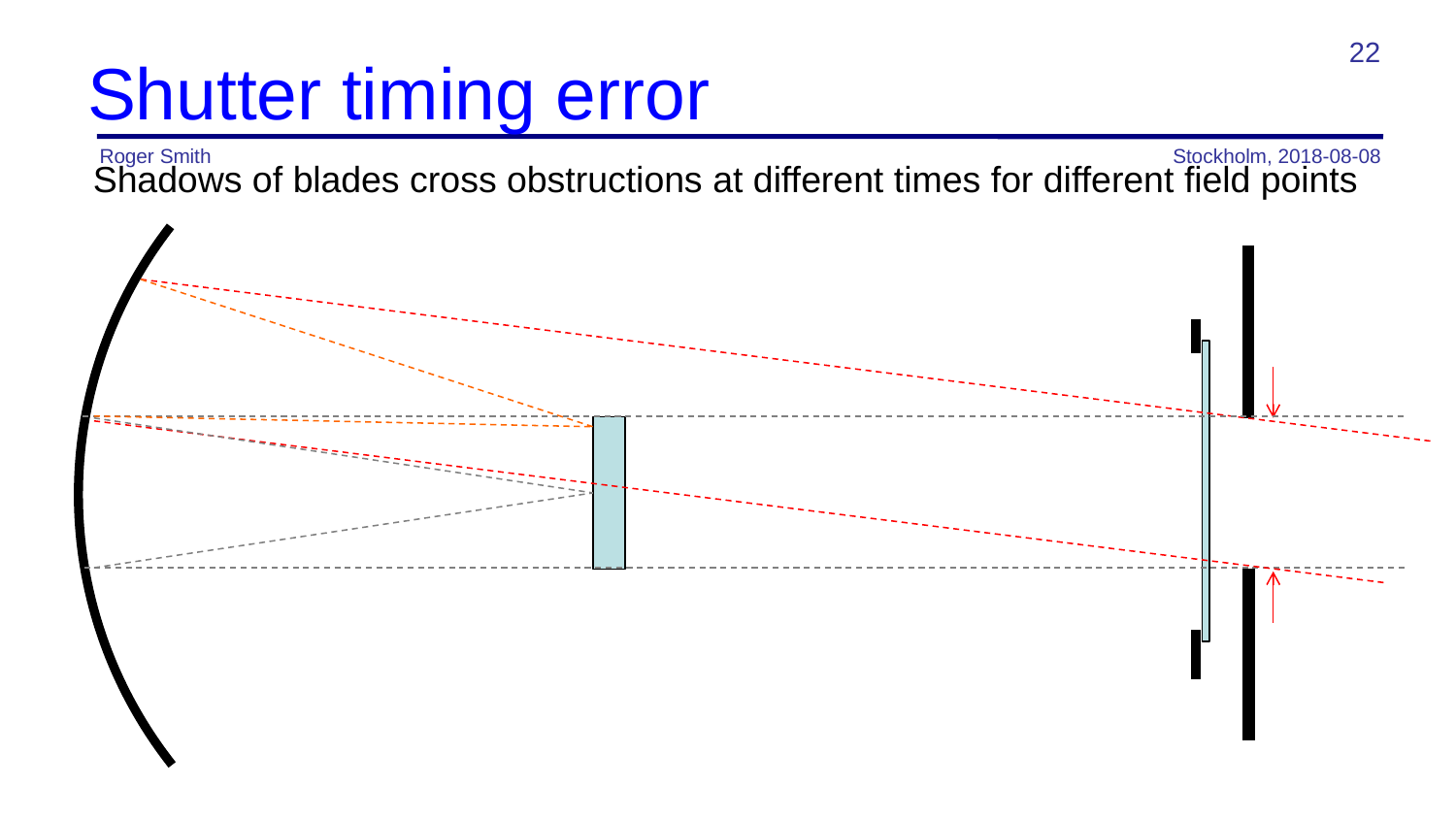

22
# Shutter timing error

Roger Smith
Stockholm, 2018-08-08
Shadows of blades cross obstructions at different times for different field points